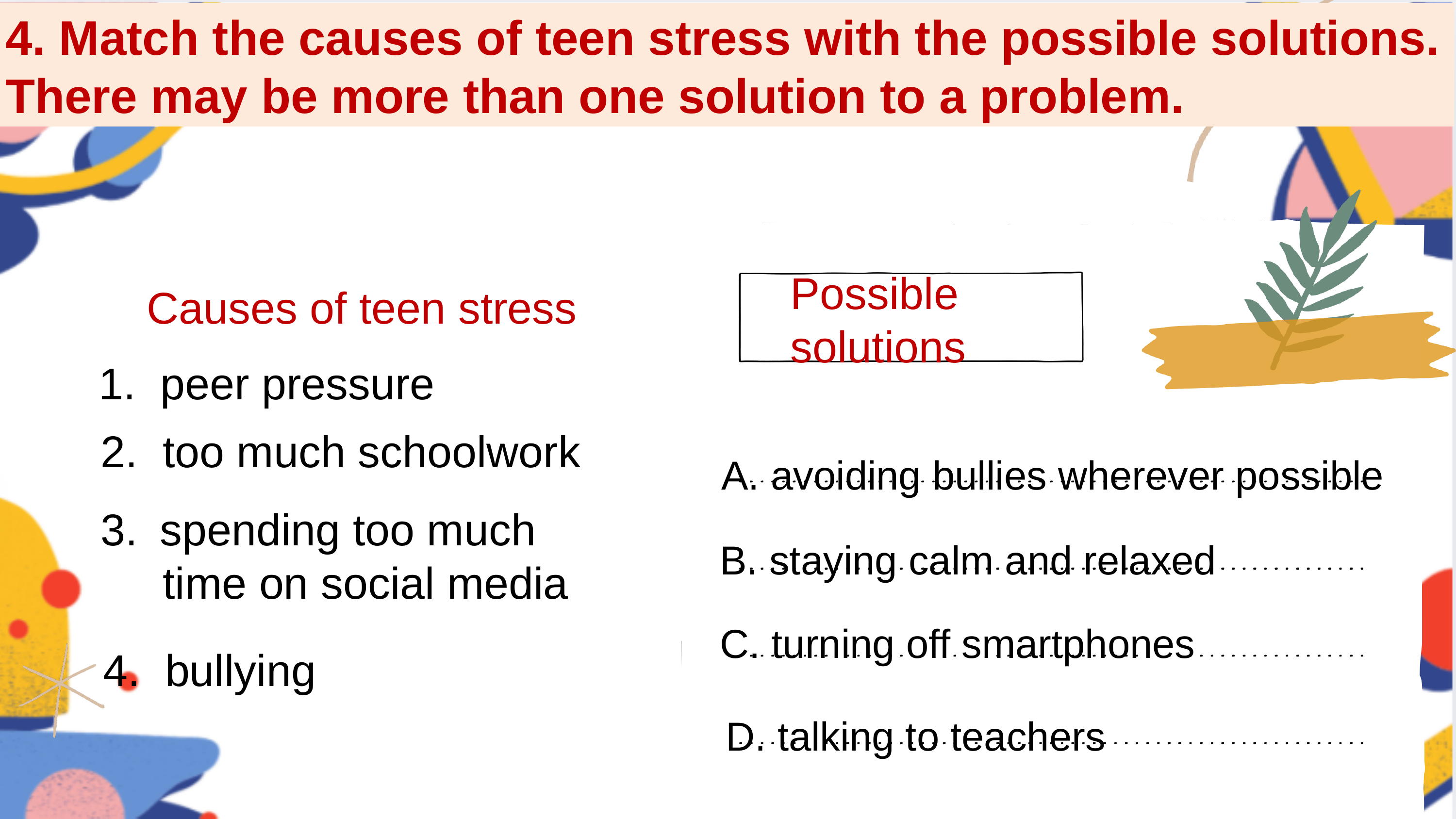

4. Match the causes of teen stress with the possible solutions. There may be more than one solution to a problem.

Possible solutions
Causes of teen stress
1.  peer pressure
2.  too much schoolwork
A. avoiding bullies wherever possible
spending too much
     time on social media
B. staying calm and relaxed
C. turning off smartphones
4.  bullying

D. talking to teachers